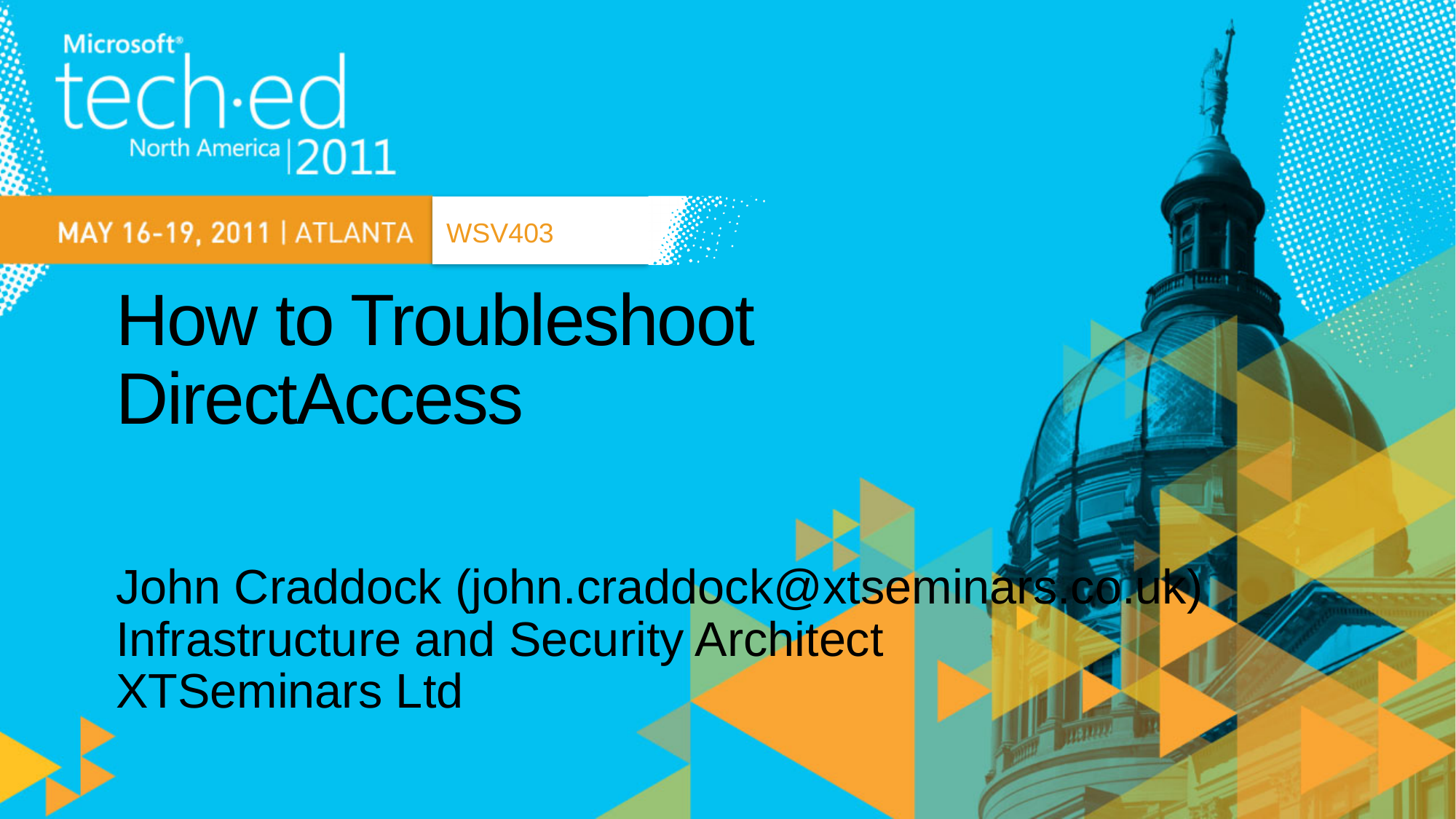

WSV403
# How to Troubleshoot DirectAccess
John Craddock (john.craddock@xtseminars.co.uk)
Infrastructure and Security Architect
XTSeminars Ltd